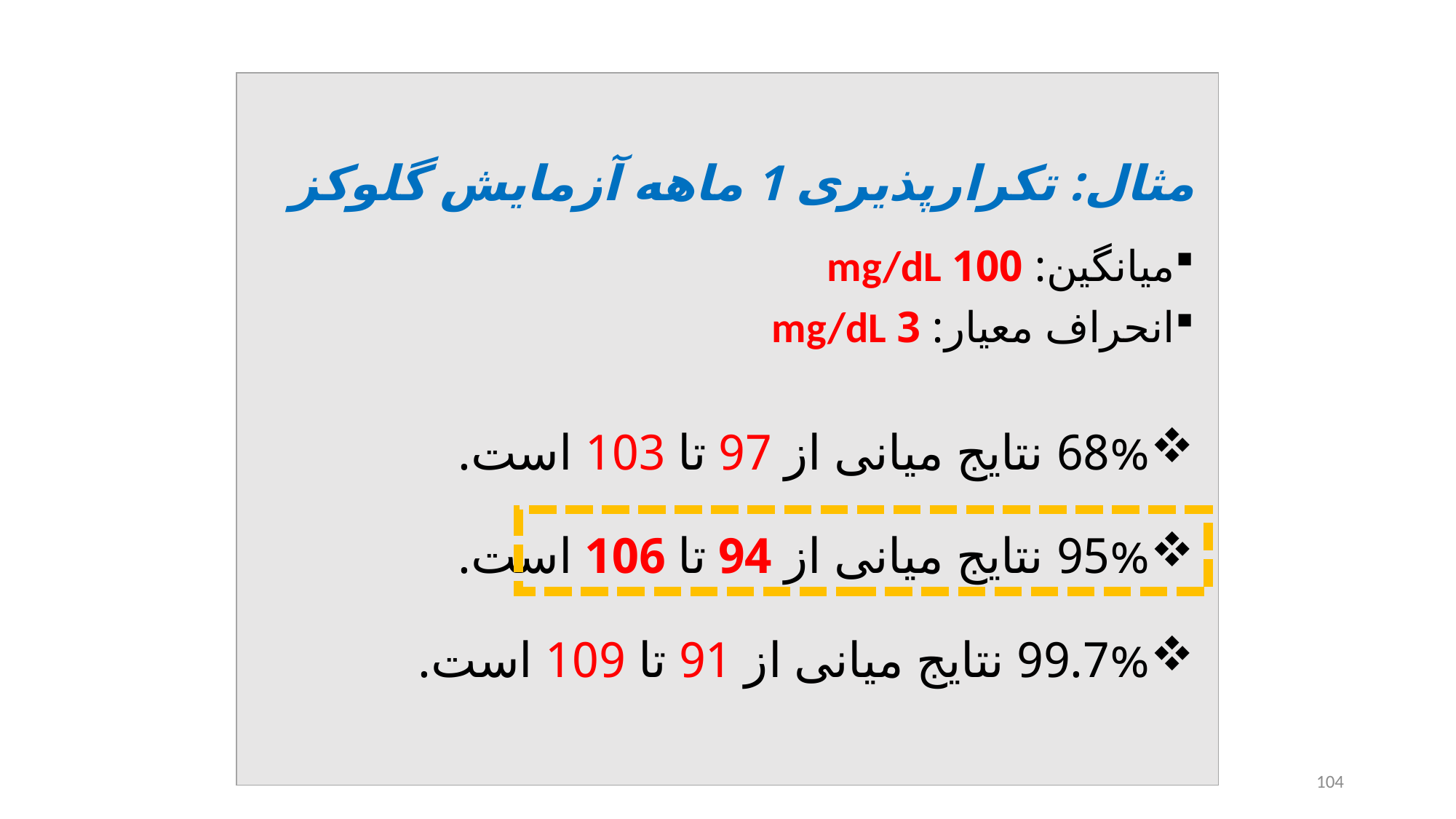

مثال: تکرارپذیری 1 ماهه آزمایش گلوکز
میانگین: 100 mg/dL
انحراف معیار: 3 mg/dL

68% نتایج میانی از 97 تا 103 است.
95% نتایج میانی از 94 تا 106 است.
99.7% نتایج میانی از 91 تا 109 است.

104